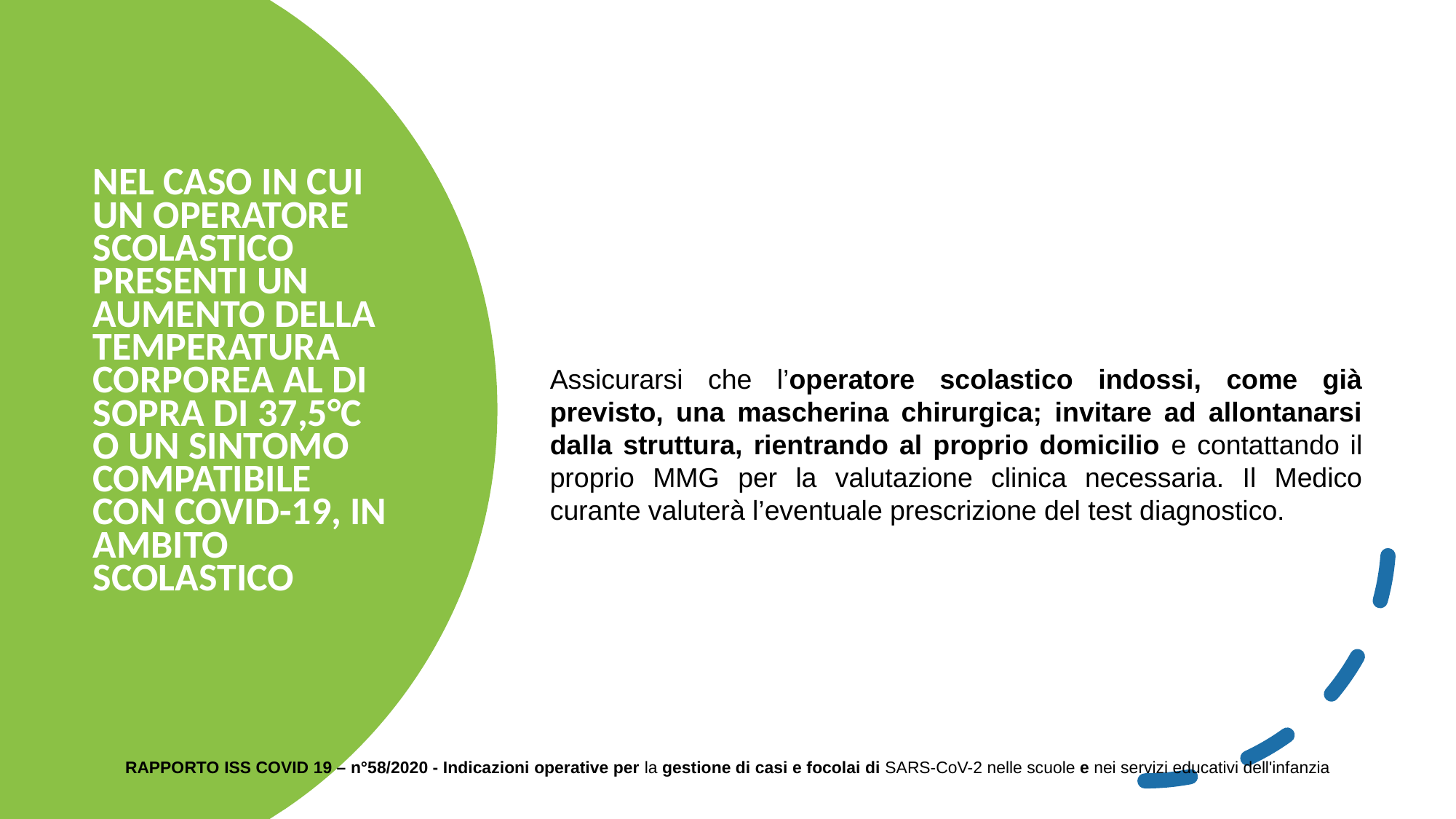

NEL CASO IN CUI UN OPERATORE SCOLASTICO PRESENTI UN AUMENTO DELLA TEMPERATURA CORPOREA AL DI SOPRA DI 37,5°C O UN SINTOMO COMPATIBILE CON COVID-19, IN AMBITO SCOLASTICO

Assicurarsi che l’operatore scolastico indossi, come già previsto, una mascherina chirurgica; invitare ad allontanarsi dalla struttura, rientrando al proprio domicilio e contattando il proprio MMG per la valutazione clinica necessaria. Il Medico curante valuterà l’eventuale prescrizione del test diagnostico.

RAPPORTO ISS COVID 19 – n°58/2020 - Indicazioni operative per la gestione di casi e focolai di SARS-CoV-2 nelle scuole e nei servizi educativi dell'infanzia